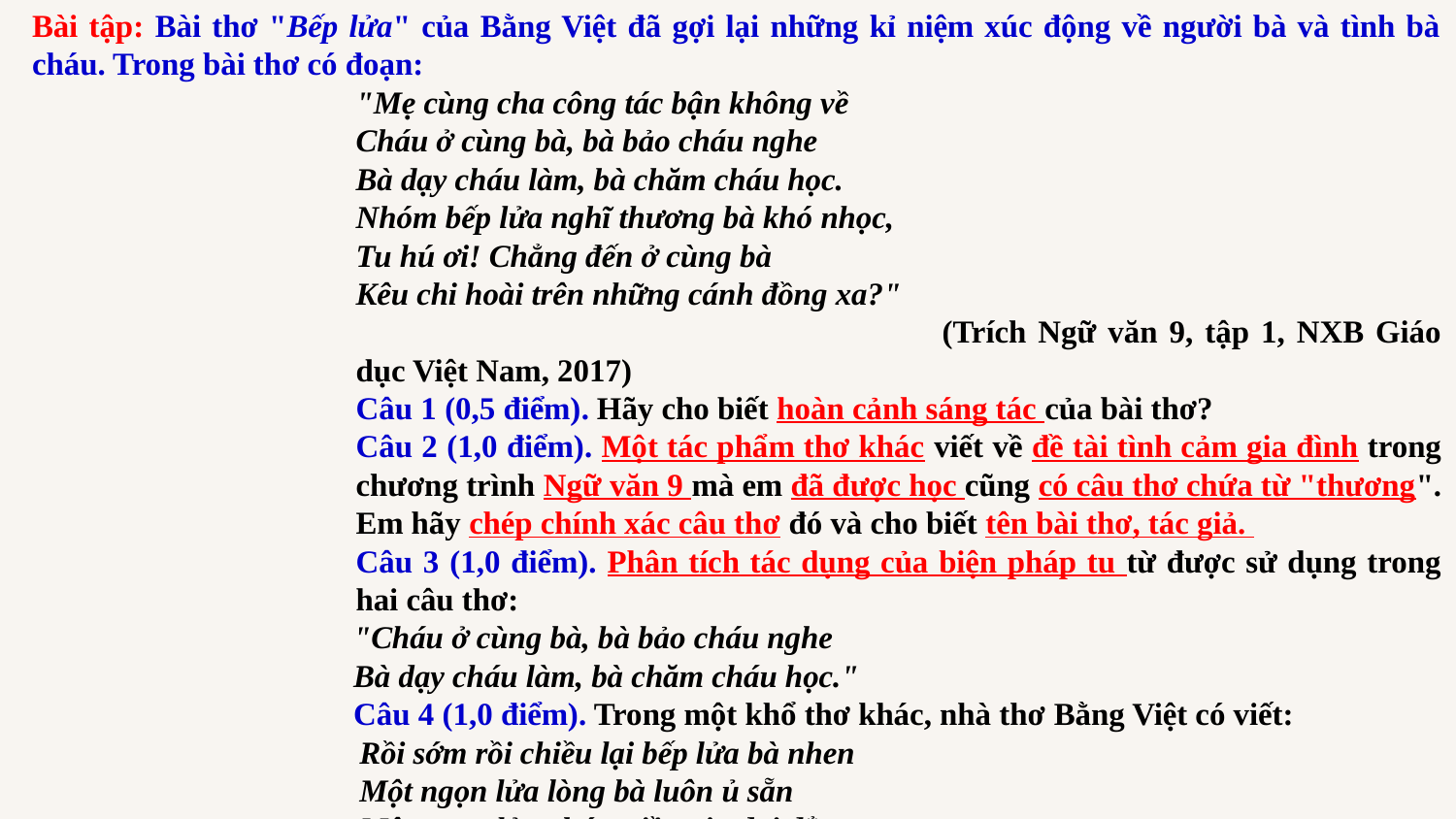

Bài tập: Bài thơ "Bếp lửa" của Bằng Việt đã gợi lại những kỉ niệm xúc động về người bà và tình bà cháu. Trong bài thơ có đoạn:
"Mẹ cùng cha công tác bận không về
Cháu ở cùng bà, bà bảo cháu nghe
Bà dạy cháu làm, bà chăm cháu học.
Nhóm bếp lửa nghĩ thương bà khó nhọc,
Tu hú ơi! Chẳng đến ở cùng bà
Kêu chi hoài trên những cánh đồng xa?"
		 		(Trích Ngữ văn 9, tập 1, NXB Giáo dục Việt Nam, 2017)
Câu 1 (0,5 điểm). Hãy cho biết hoàn cảnh sáng tác của bài thơ?
Câu 2 (1,0 điểm). Một tác phẩm thơ khác viết về đề tài tình cảm gia đình trong chương trình Ngữ văn 9 mà em đã được học cũng có câu thơ chứa từ "thương". Em hãy chép chính xác câu thơ đó và cho biết tên bài thơ, tác giả.
Câu 3 (1,0 điểm). Phân tích tác dụng của biện pháp tu từ được sử dụng trong hai câu thơ:
"Cháu ở cùng bà, bà bảo cháu nghe
Bà dạy cháu làm, bà chăm cháu học."
Câu 4 (1,0 điểm). Trong một khổ thơ khác, nhà thơ Bằng Việt có viết:
Rồi sớm rồi chiều lại bếp lửa bà nhen
Một ngọn lửa lòng bà luôn ủ sẵn
Một ngọn lửa chứa niềm tin dai dẳng...
Vì sao ở hai câu thơ cuối tác giả dùng từ “ngọn lửa” mà không nhắc lại từ “ bếp lửa”?